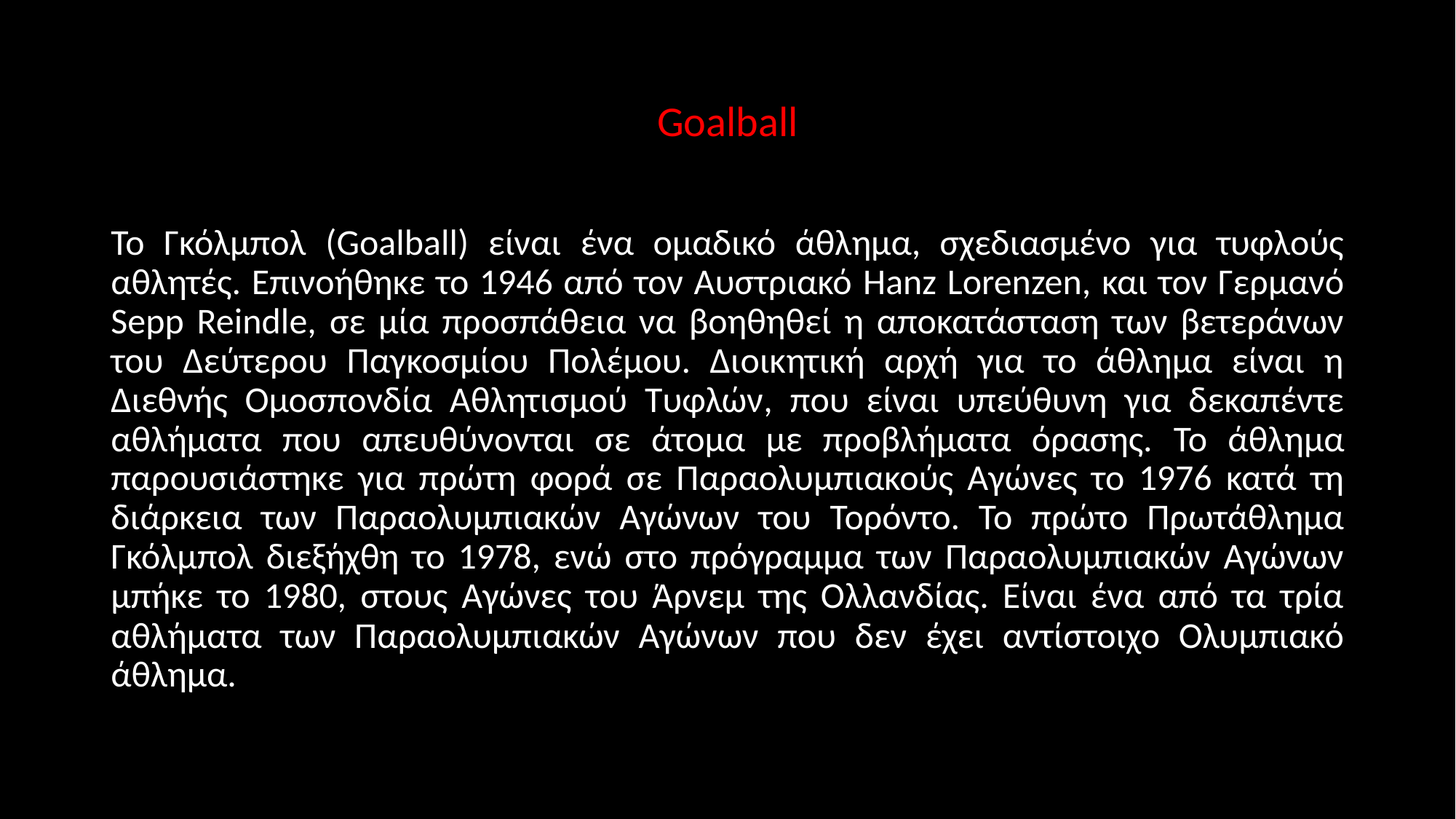

# Goalball
Το Γκόλμπολ (Goalball) είναι ένα ομαδικό άθλημα, σχεδιασμένο για τυφλούς αθλητές. Επινοήθηκε το 1946 από τον Αυστριακό Hanz Lorenzen, και τον Γερμανό Sepp Reindle, σε μία προσπάθεια να βοηθηθεί η αποκατάσταση των βετεράνων του Δεύτερου Παγκοσμίου Πολέμου. Διοικητική αρχή για το άθλημα είναι η Διεθνής Ομοσπονδία Αθλητισμού Τυφλών, που είναι υπεύθυνη για δεκαπέντε αθλήματα που απευθύνονται σε άτομα με προβλήματα όρασης. Το άθλημα παρουσιάστηκε για πρώτη φορά σε Παραολυμπιακούς Αγώνες το 1976 κατά τη διάρκεια των Παραολυμπιακών Αγώνων του Τορόντο. Το πρώτο Πρωτάθλημα Γκόλμπολ διεξήχθη το 1978, ενώ στο πρόγραμμα των Παραολυμπιακών Αγώνων μπήκε το 1980, στους Αγώνες του Άρνεμ της Ολλανδίας. Είναι ένα από τα τρία αθλήματα των Παραολυμπιακών Αγώνων που δεν έχει αντίστοιχο Ολυμπιακό άθλημα.